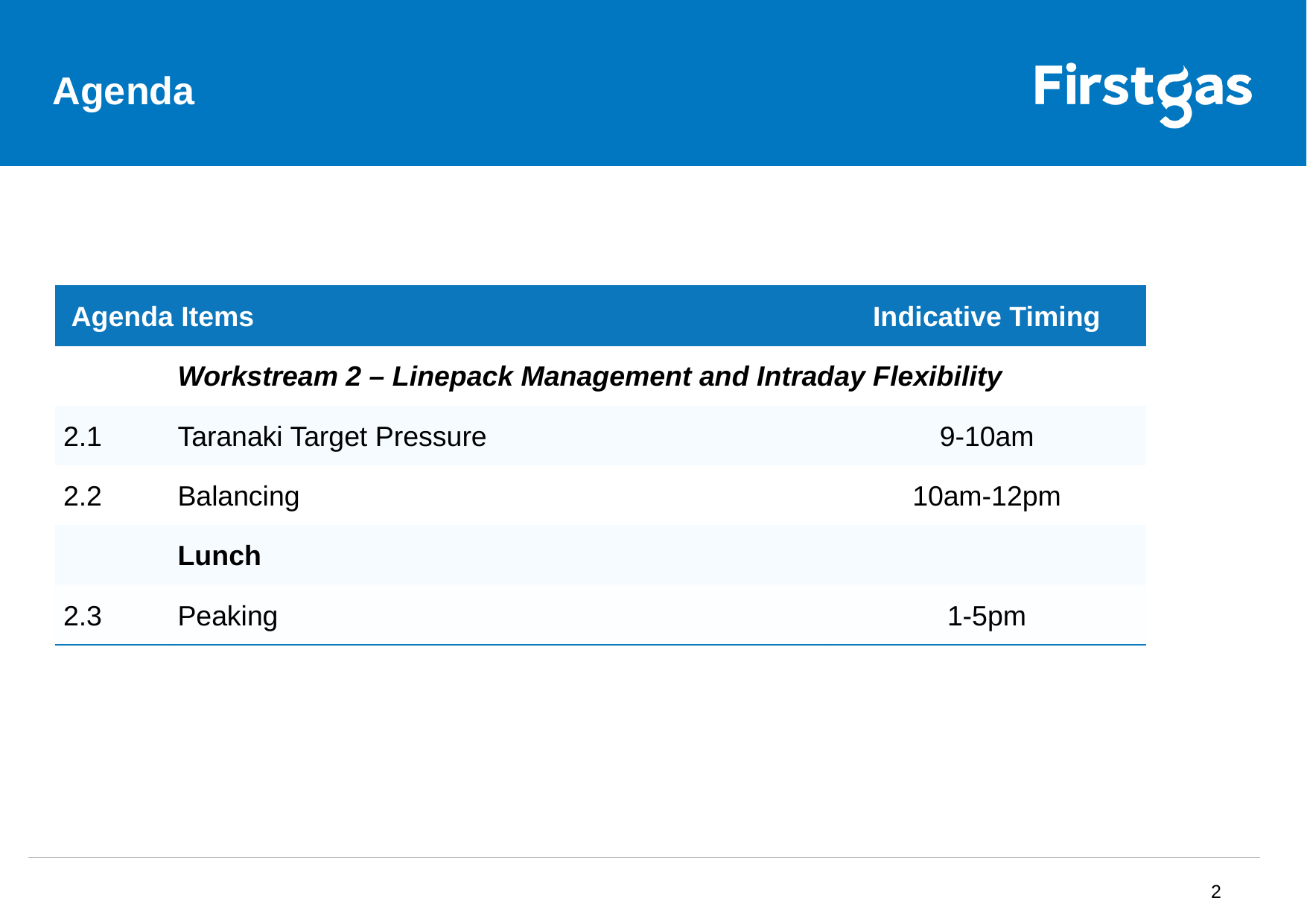

# Agenda
| Agenda Items |  | Indicative Timing |
| --- | --- | --- |
|  | Workstream 2 – Linepack Management and Intraday Flexibility |  |
| 2.1 | Taranaki Target Pressure | 9-10am |
| 2.2 | Balancing | 10am-12pm |
|  | Lunch |  |
| 2.3 | Peaking | 1-5pm |